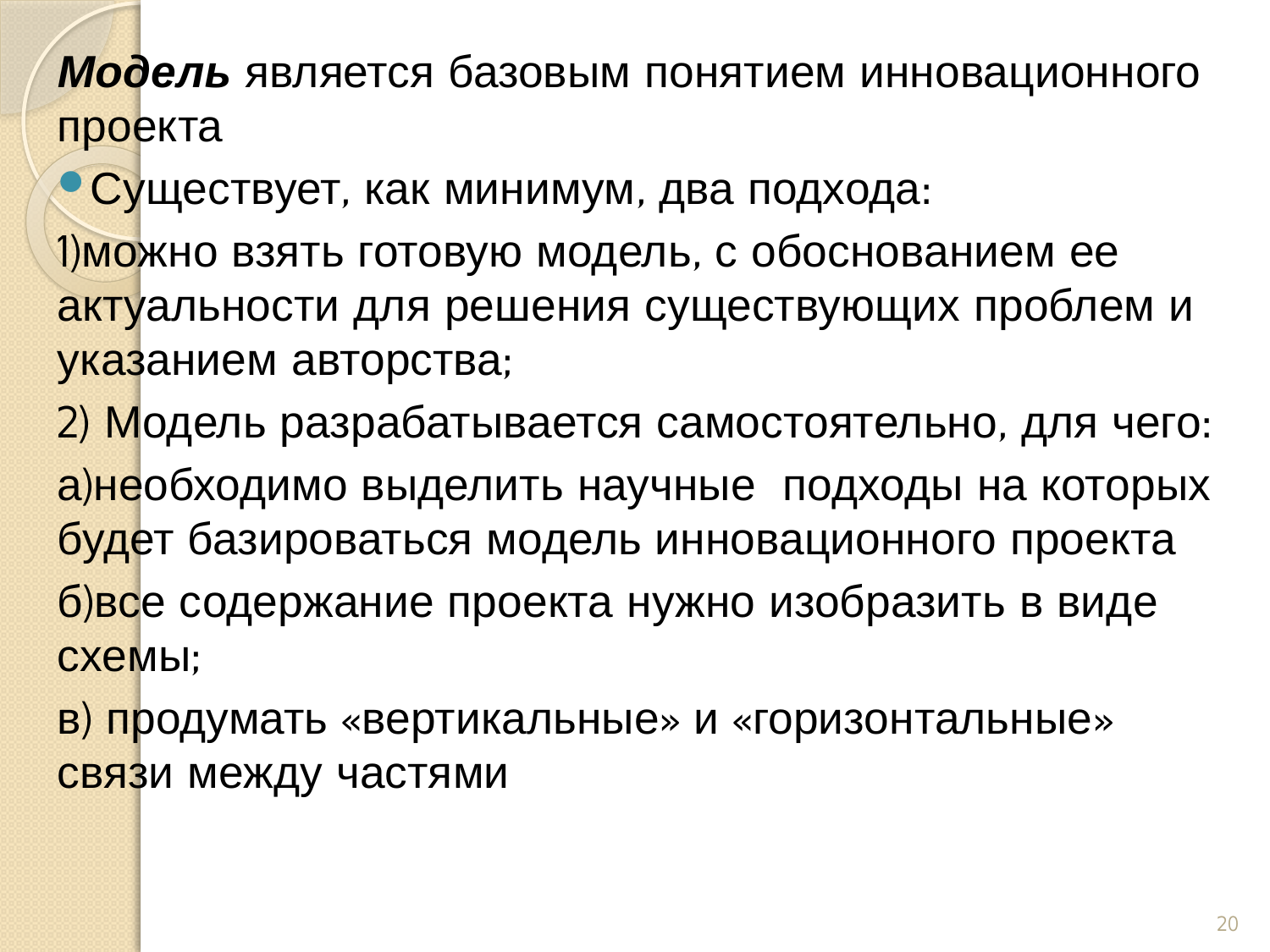

Модель является базовым понятием инновационного проекта
Существует, как минимум, два подхода:
1)можно взять готовую модель, с обоснованием ее актуальности для решения существующих проблем и указанием авторства;
2) Модель разрабатывается самостоятельно, для чего:
а)необходимо выделить научные  подходы на которых будет базироваться модель инновационного проекта
б)все содержание проекта нужно изобразить в виде схемы;
в) продумать «вертикальные» и «горизонтальные» связи между частями

20